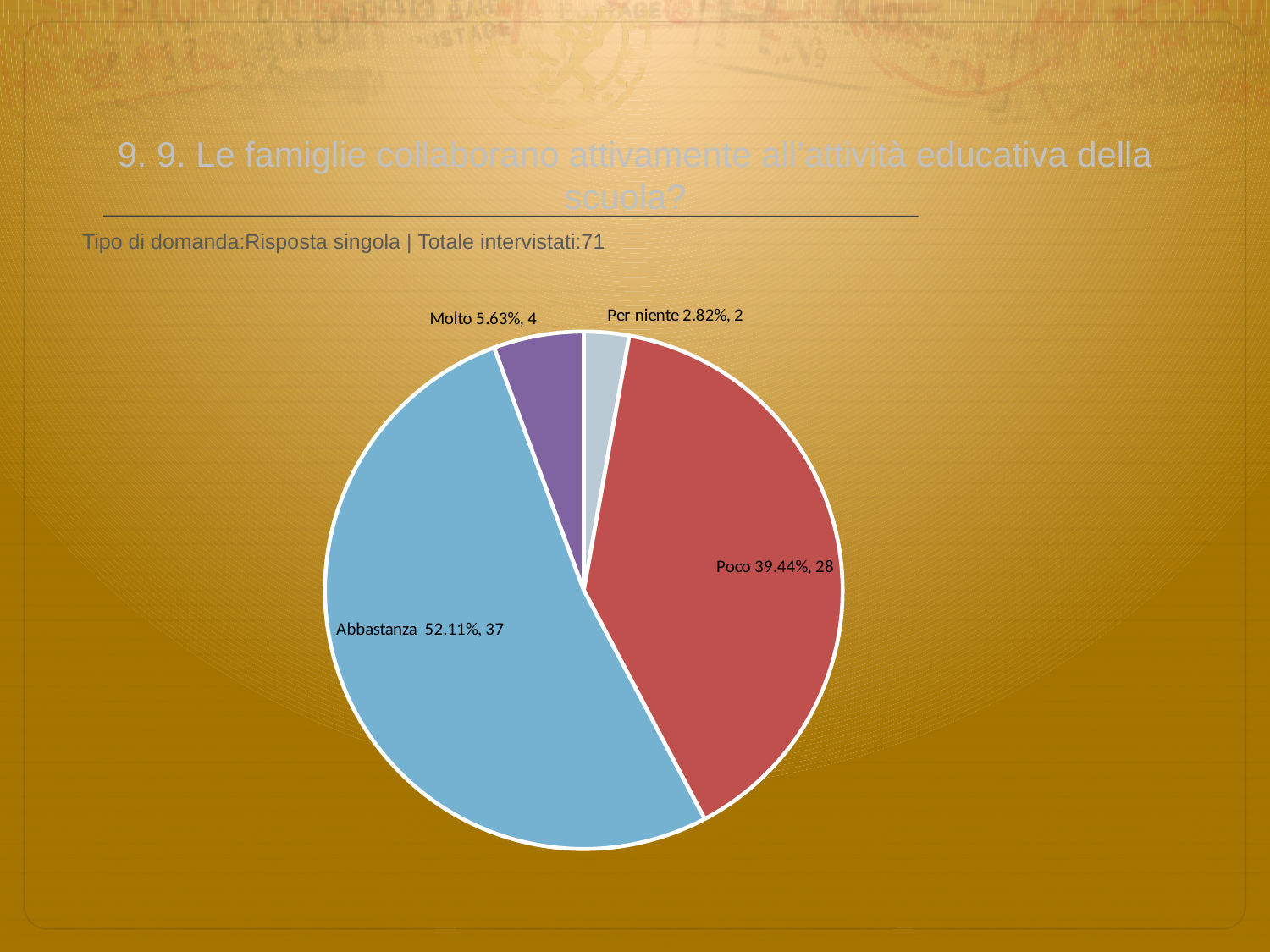

# 9. 9. Le famiglie collaborano attivamente all’attività educativa della scuola?
 Tipo di domanda:Risposta singola | Totale intervistati:71

### Chart

| Category | Total |
|---|---|
| Per niente | 0.028199999 |
| Poco | 0.3944 |
| Abbastanza  | 0.5211 |
| Molto | 0.0563 |